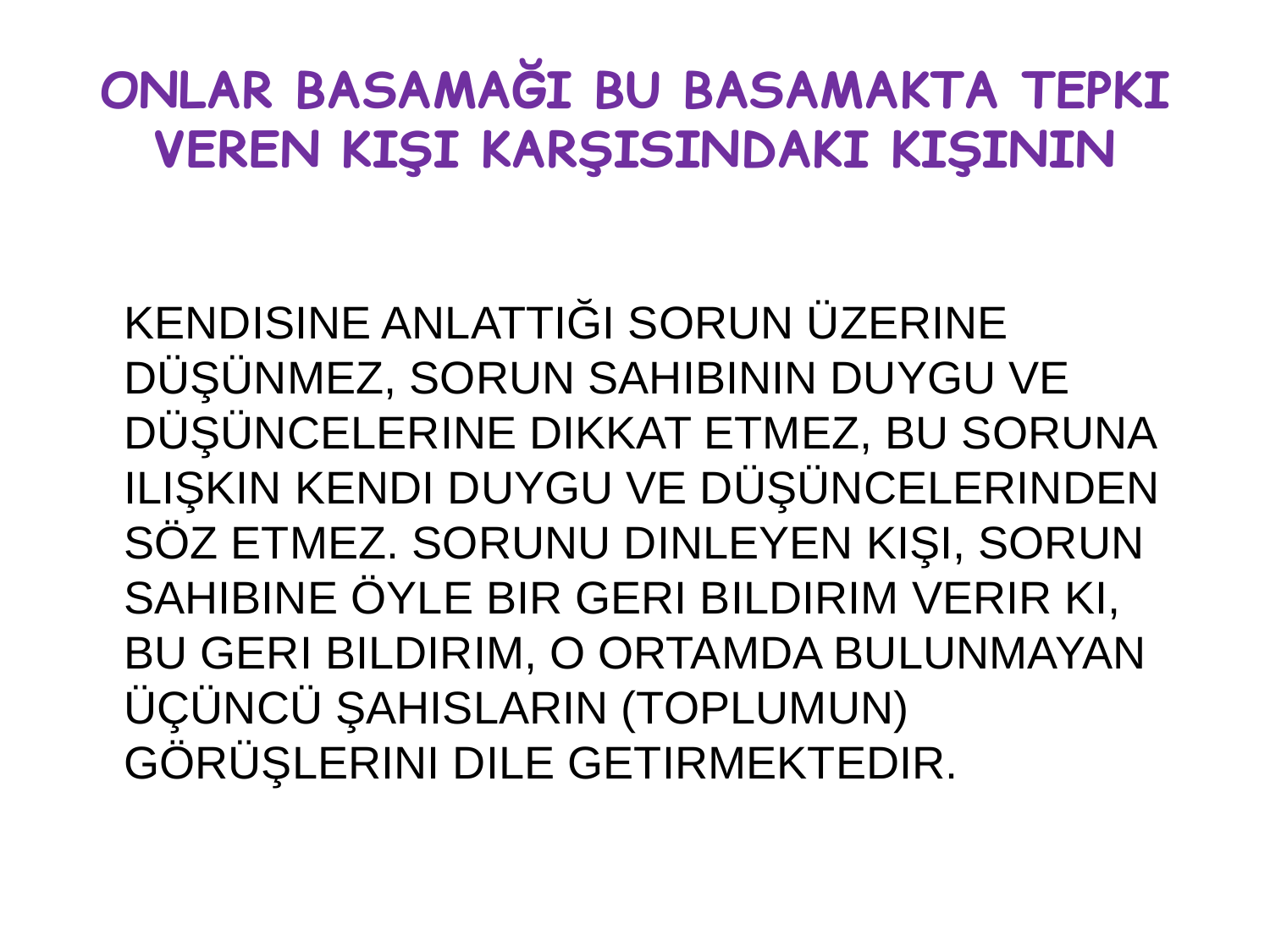

# ONLAR BASAMAĞI BU BASAMAKTA TEPKI VEREN KIŞI KARŞISINDAKI KIŞININ

	KENDISINE ANLATTIĞI SORUN ÜZERINE DÜŞÜNMEZ, SORUN SAHIBININ DUYGU VE DÜŞÜNCELERINE DIKKAT ETMEZ, BU SORUNA ILIŞKIN KENDI DUYGU VE DÜŞÜNCELERINDEN SÖZ ETMEZ. SORUNU DINLEYEN KIŞI, SORUN SAHIBINE ÖYLE BIR GERI BILDIRIM VERIR KI, BU GERI BILDIRIM, O ORTAMDA BULUNMAYAN ÜÇÜNCÜ ŞAHISLARIN (TOPLUMUN) GÖRÜŞLERINI DILE GETIRMEKTEDIR.